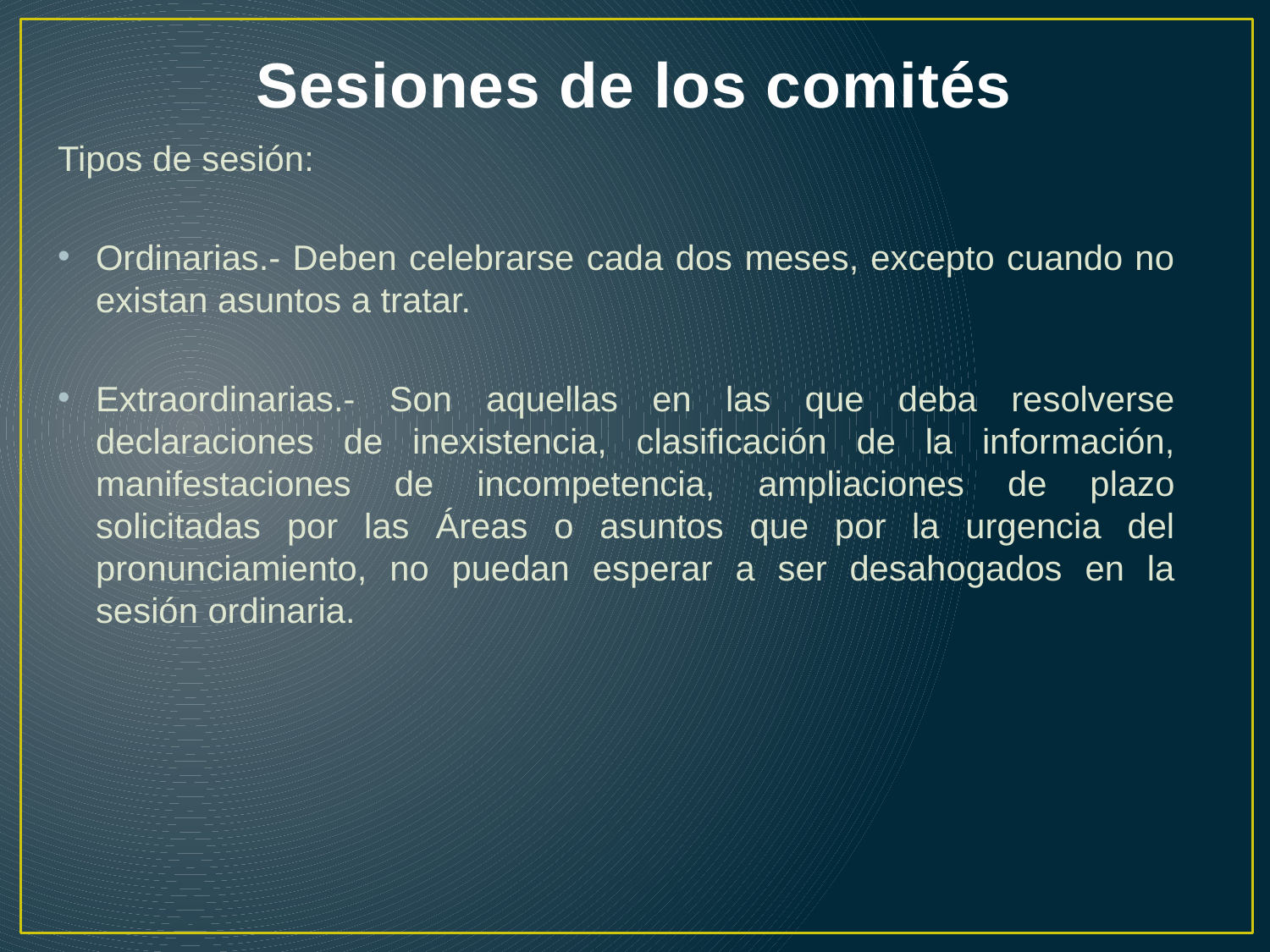

# Sesiones de los comités
Tipos de sesión:

Ordinarias.- Deben celebrarse cada dos meses, excepto cuando no existan asuntos a tratar.

Extraordinarias.- Son aquellas en las que deba resolverse declaraciones de inexistencia, clasificación de la información, manifestaciones de incompetencia, ampliaciones de plazo solicitadas por las Áreas o asuntos que por la urgencia del pronunciamiento, no puedan esperar a ser desahogados en la sesión ordinaria.